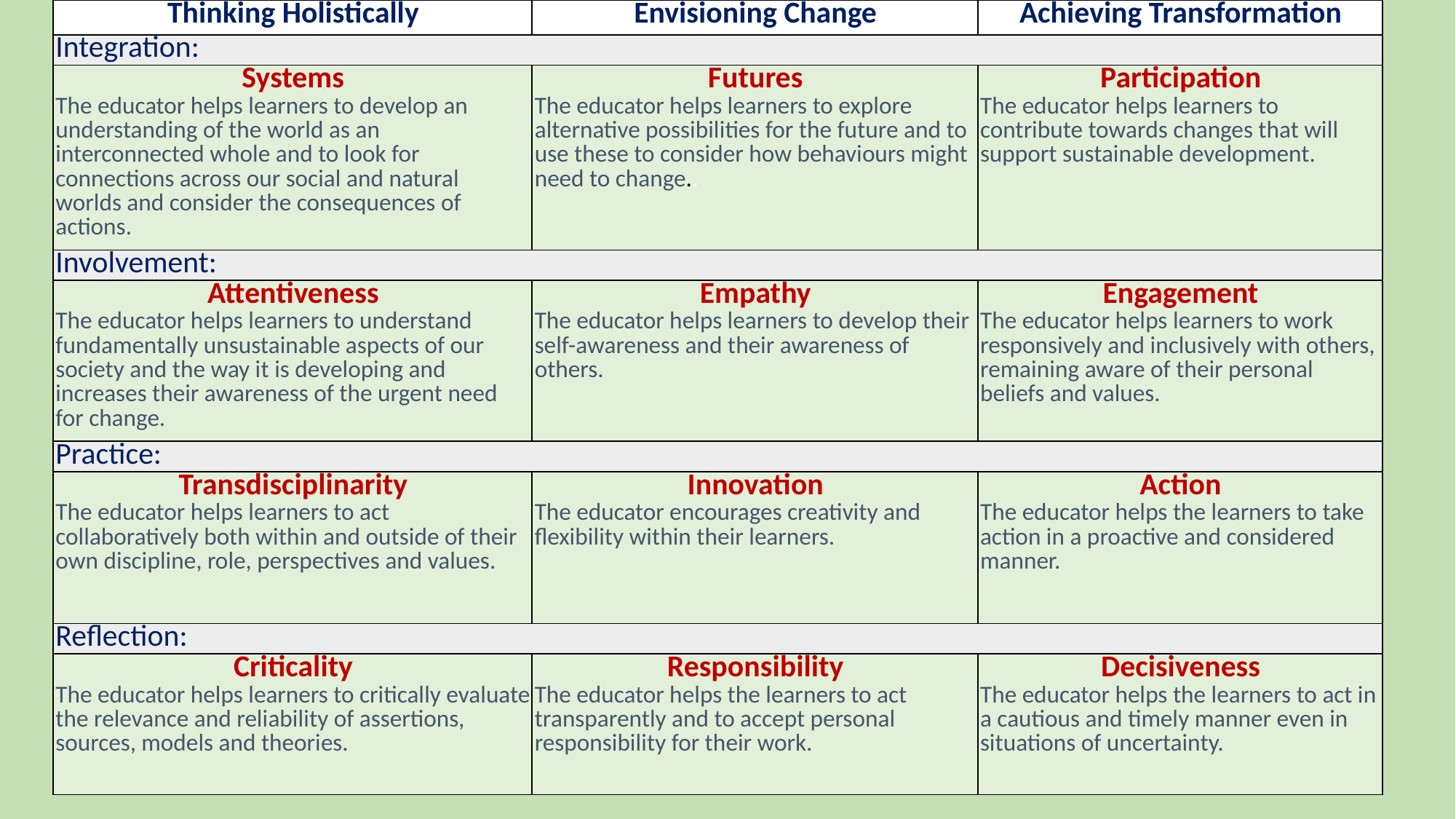

| Thinking Holistically | Envisioning Change | Achieving Transformation |
| --- | --- | --- |
| Integration: |  |  |
| Systems The educator helps learners to develop an understanding of the world as an interconnected whole and to look for connections across our social and natural worlds and consider the consequences of actions. | Futures The educator helps learners to explore alternative possibilities for the future and to use these to consider how behaviours might need to change.. | Participation The educator helps learners to contribute towards changes that will support sustainable development. |
| Involvement: |  |  |
| Attentiveness The educator helps learners to understand fundamentally unsustainable aspects of our society and the way it is developing and increases their awareness of the urgent need for change. | Empathy The educator helps learners to develop their self-awareness and their awareness of others. | Engagement The educator helps learners to work responsively and inclusively with others, remaining aware of their personal beliefs and values. |
| Practice: |  |  |
| Transdisciplinarity The educator helps learners to act collaboratively both within and outside of their own discipline, role, perspectives and values. | Innovation The educator encourages creativity and flexibility within their learners. | Action The educator helps the learners to take action in a proactive and considered manner. |
| Reflection: |  |  |
| Criticality The educator helps learners to critically evaluate the relevance and reliability of assertions, sources, models and theories. | Responsibility The educator helps the learners to act transparently and to accept personal responsibility for their work. | Decisiveness The educator helps the learners to act in a cautious and timely manner even in situations of uncertainty. |